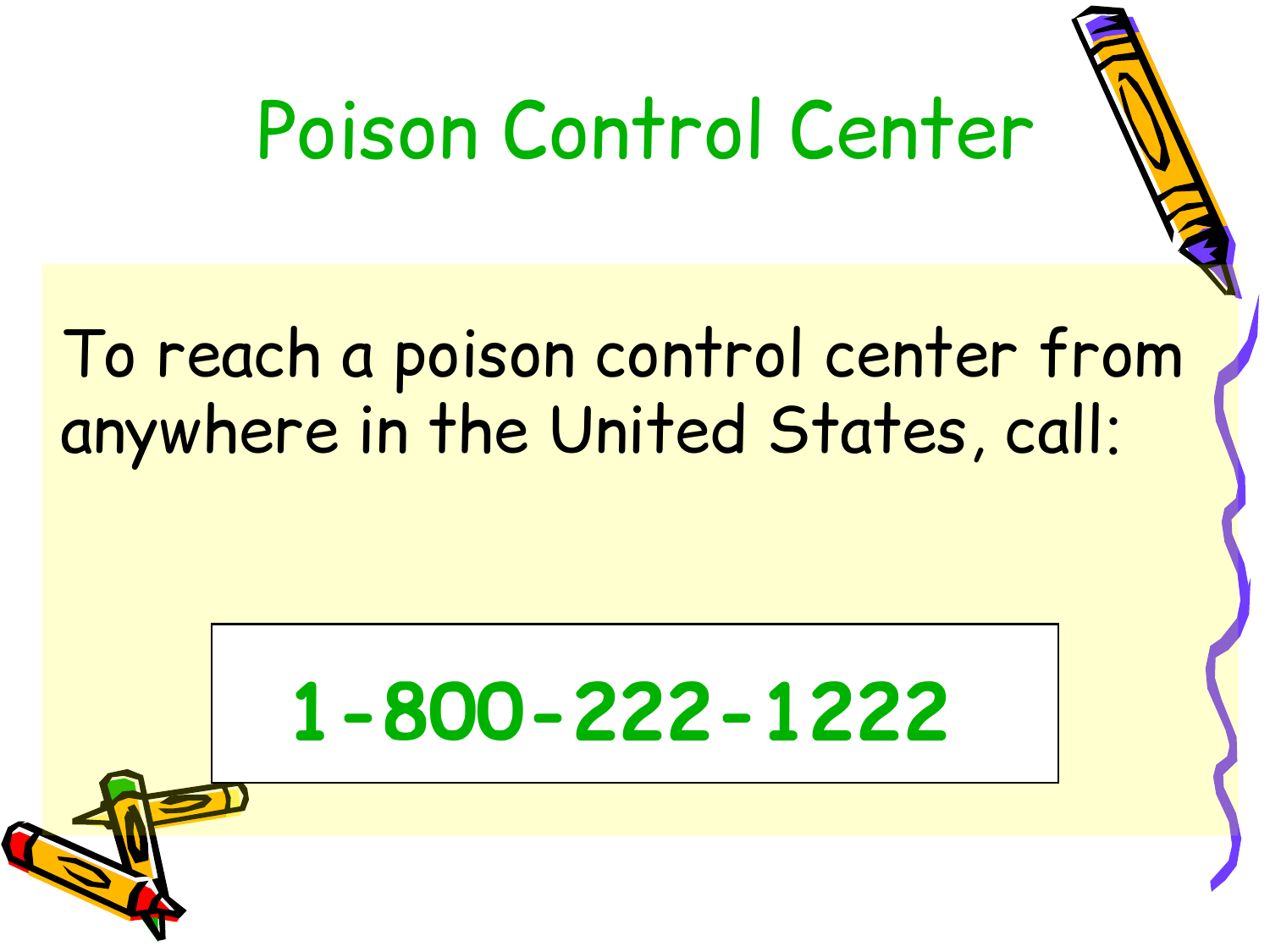

# Poison Control Center

	To reach a poison control center from anywhere in the United States, call:

1-800-222-1222